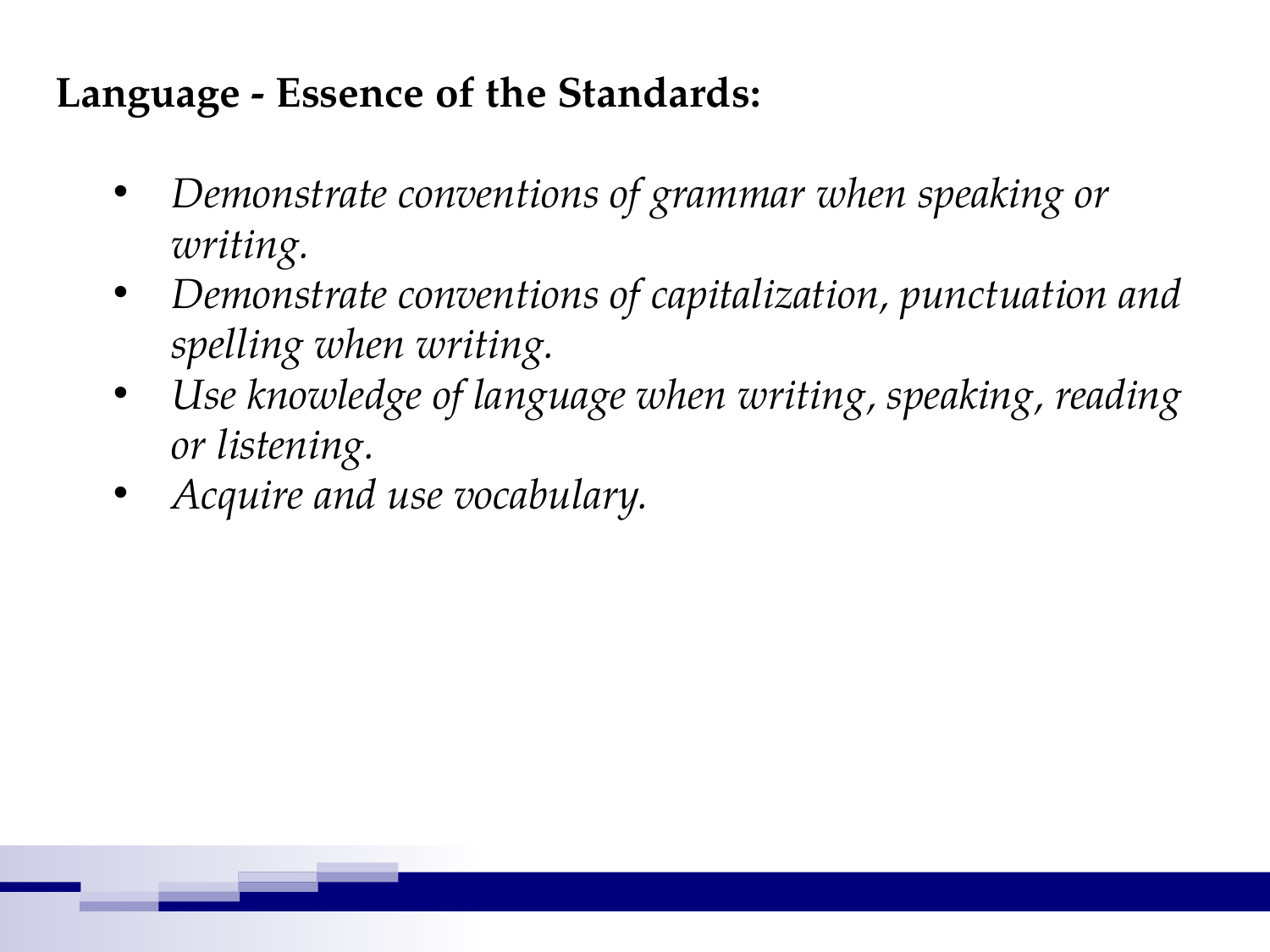

#
Language - Essence of the Standards:

Demonstrate conventions of grammar when speaking or writing.
Demonstrate conventions of capitalization, punctuation and spelling when writing.
Use knowledge of language when writing, speaking, reading or listening.
Acquire and use vocabulary.